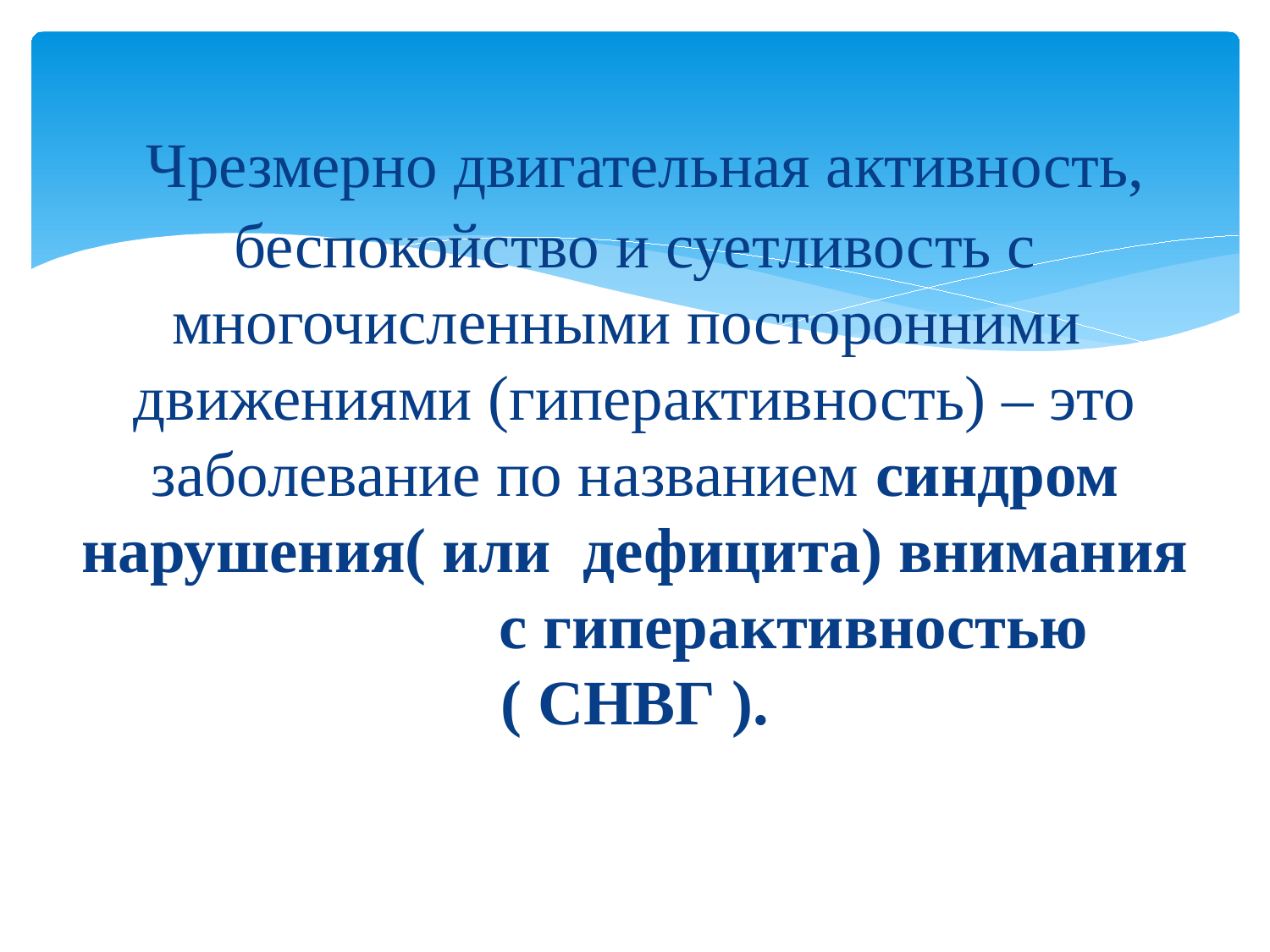

#
 Чрезмерно двигательная активность, беспокойство и суетливость с многочисленными посторонними  движениями (гиперактивность) – это заболевание по названием синдром нарушения( или  дефицита) внимания                     с гиперактивностью ( СНВГ ).